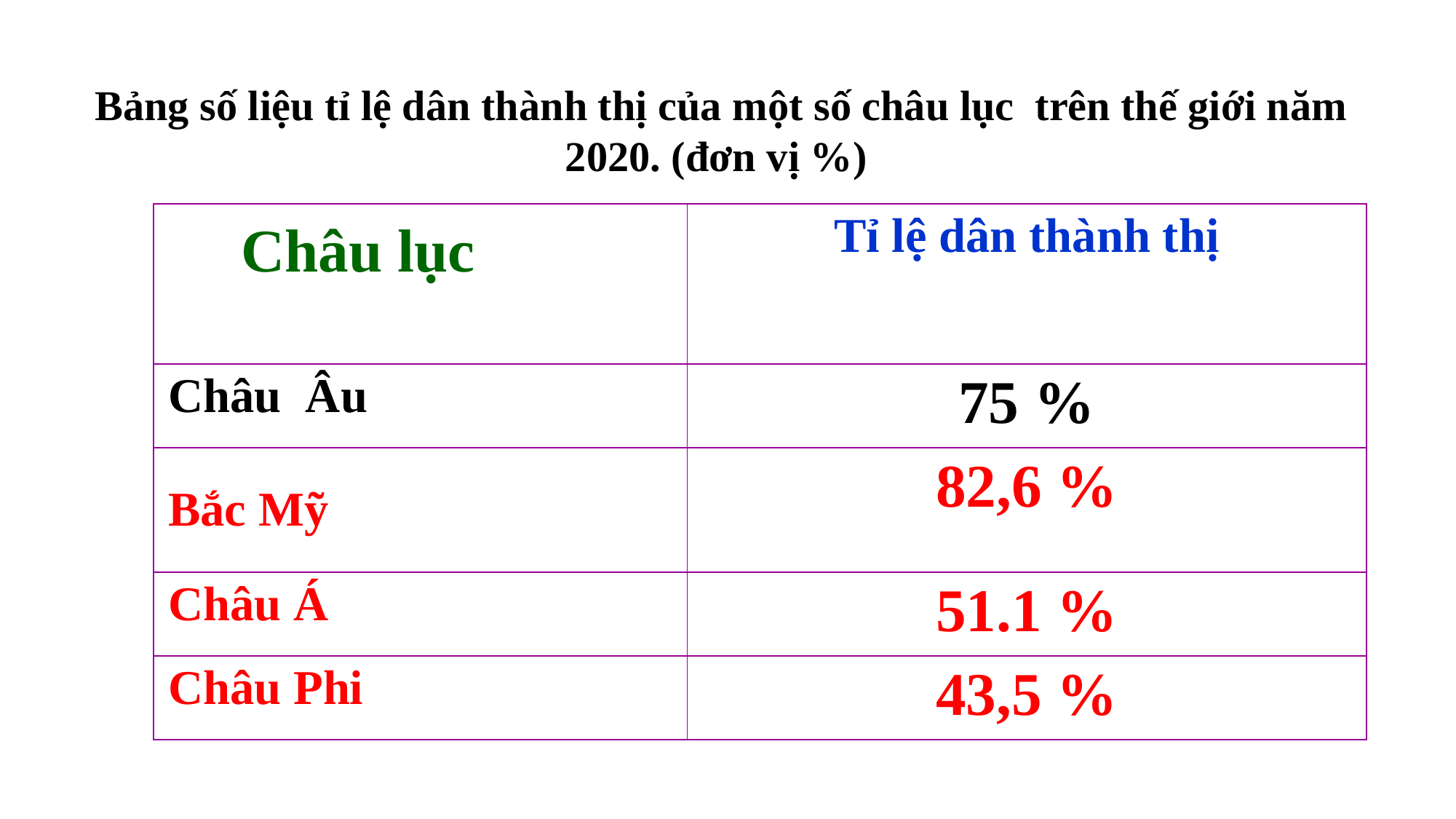

Bảng số liệu tỉ lệ dân thành thị của một số châu lục  trên thế giới năm 2020. (đơn vị %)
|  | Tỉ lệ dân thành thị |
| --- | --- |
| Châu Âu | 75 % |
| Bắc Mỹ | 82,6 % |
| Châu Á | 51.1 % |
| Châu Phi | 43,5 % |
Châu lục